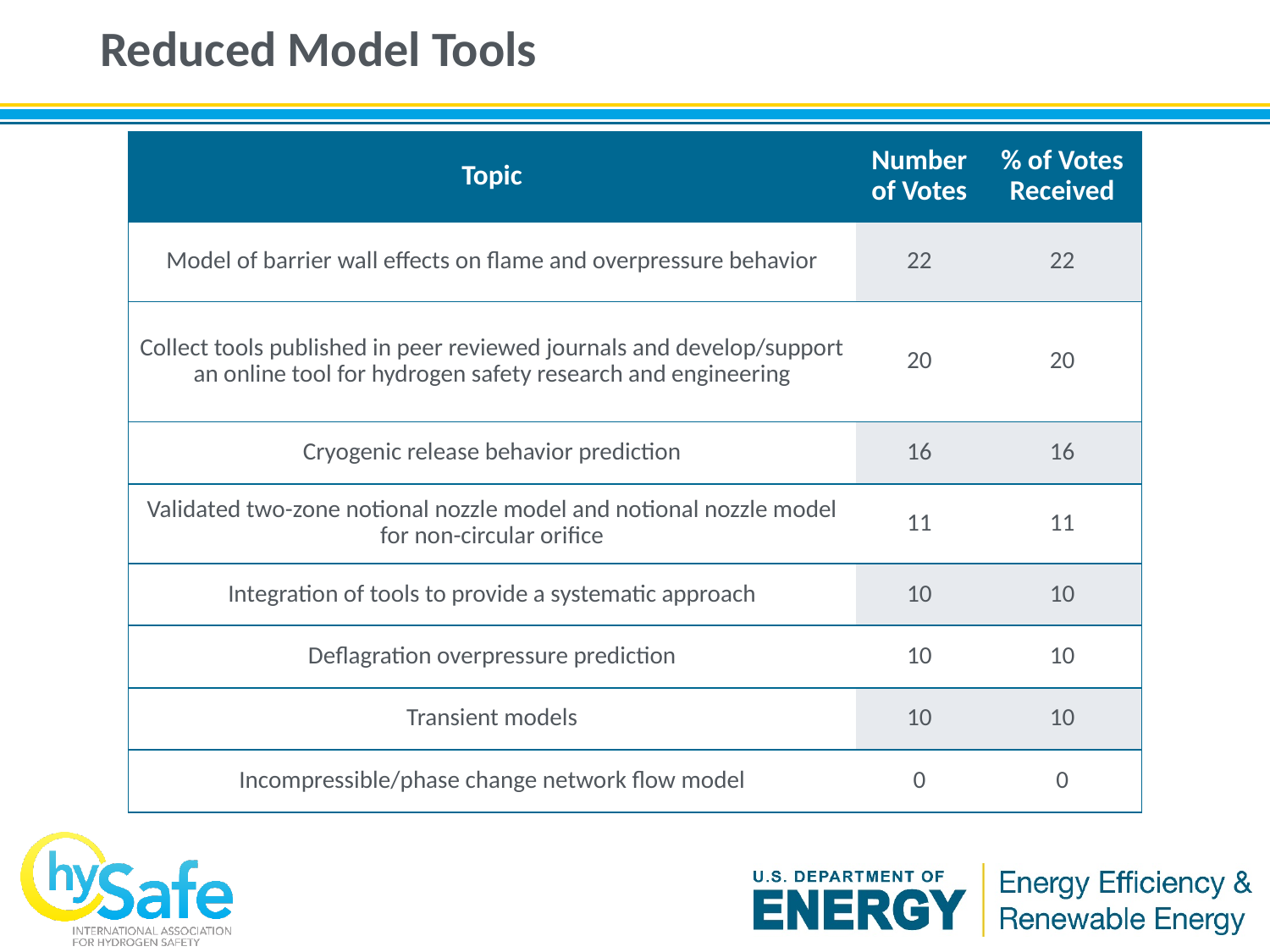

# Reduced Model Tools
| Topic | Number of Votes | % of Votes Received |
| --- | --- | --- |
| Model of barrier wall effects on flame and overpressure behavior | 22 | 22 |
| Collect tools published in peer reviewed journals and develop/support an online tool for hydrogen safety research and engineering | 20 | 20 |
| Cryogenic release behavior prediction | 16 | 16 |
| Validated two-zone notional nozzle model and notional nozzle model for non-circular orifice | 11 | 11 |
| Integration of tools to provide a systematic approach | 10 | 10 |
| Deflagration overpressure prediction | 10 | 10 |
| Transient models | 10 | 10 |
| Incompressible/phase change network flow model | 0 | 0 |